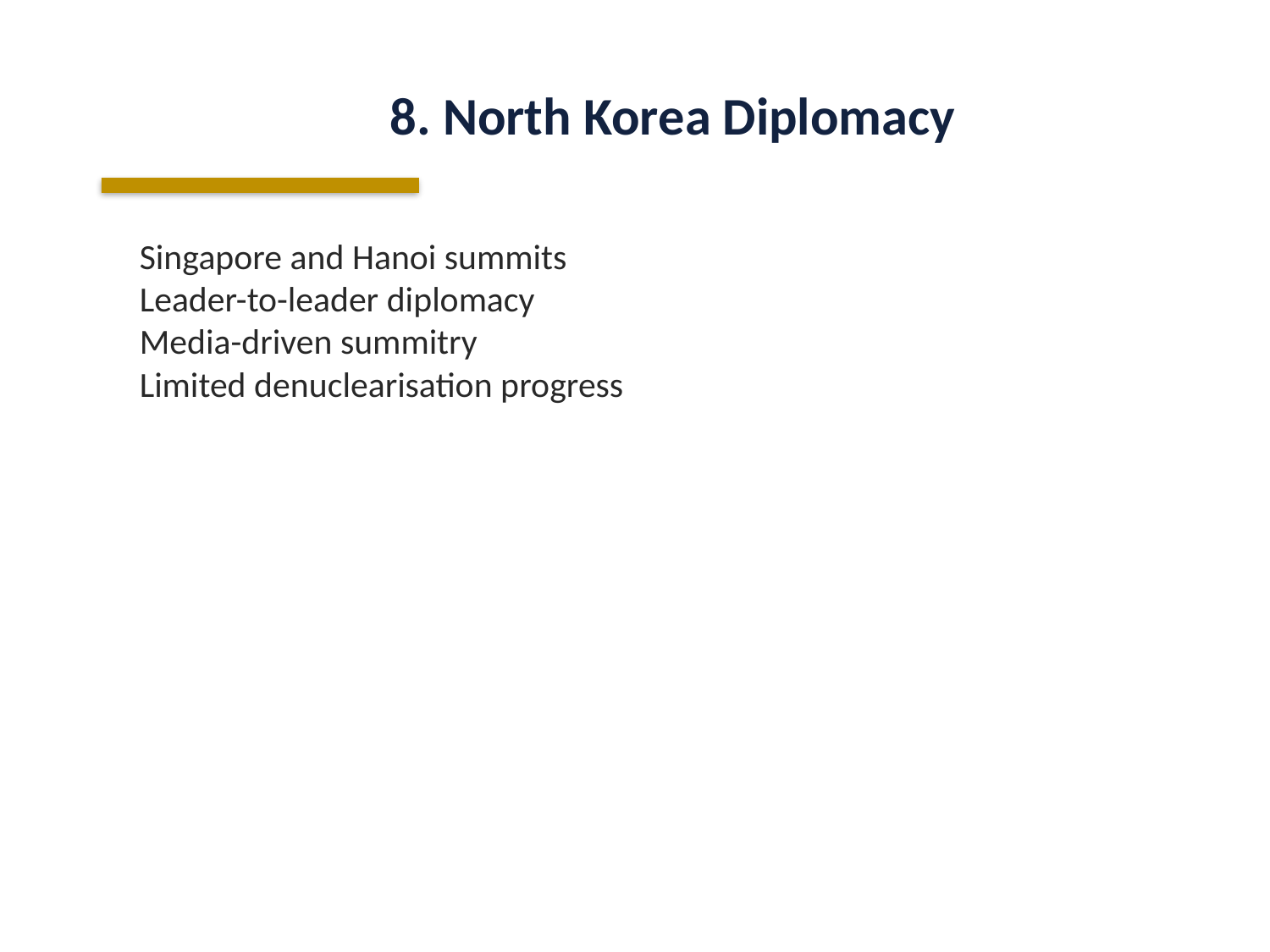

8. North Korea Diplomacy

Singapore and Hanoi summits
Leader-to-leader diplomacy
Media-driven summitry
Limited denuclearisation progress